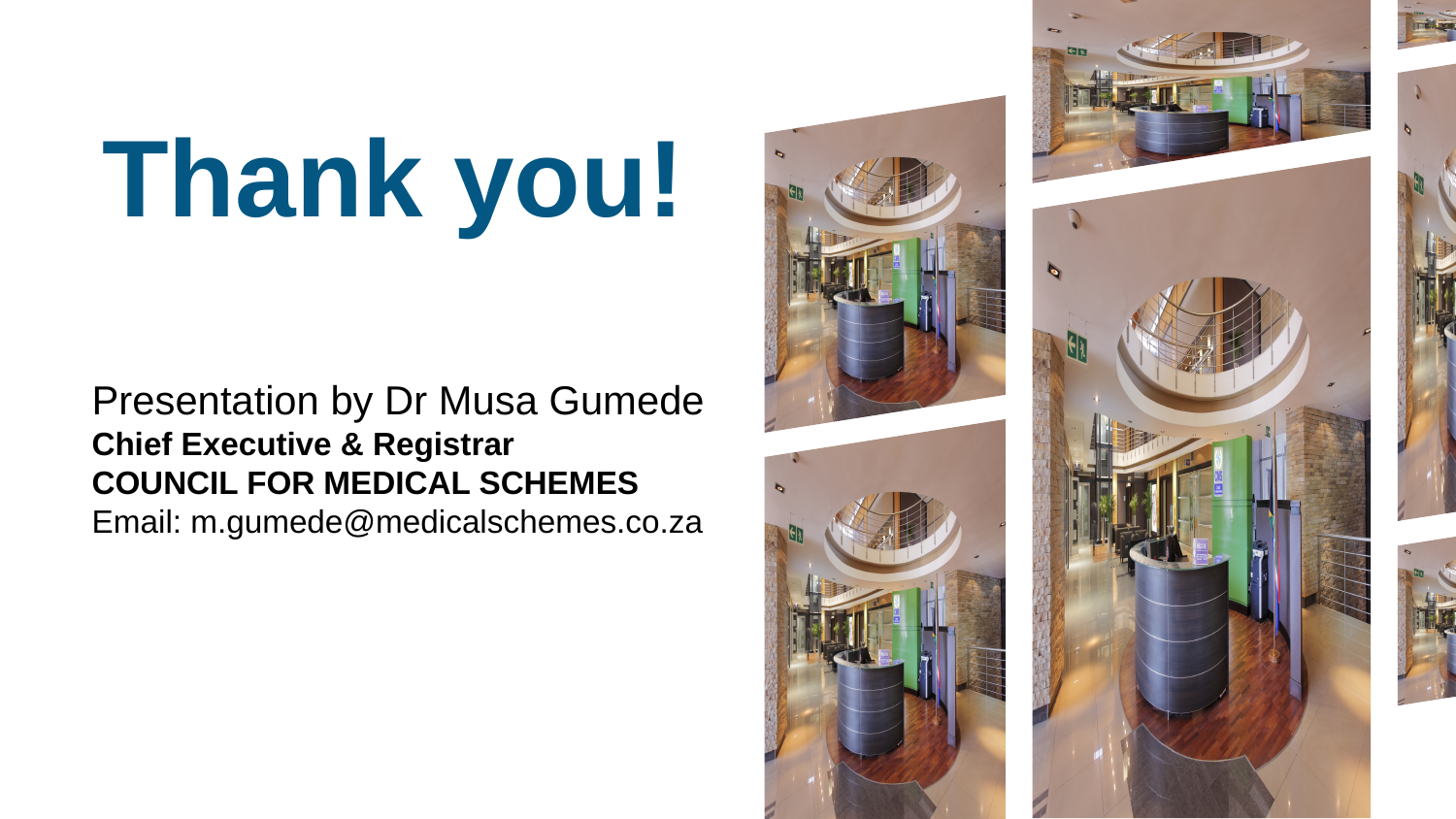

# Thank you!
Presentation by Dr Musa Gumede
Chief Executive & Registrar
COUNCIL FOR MEDICAL SCHEMES
Email: m.gumede@medicalschemes.co.za
14